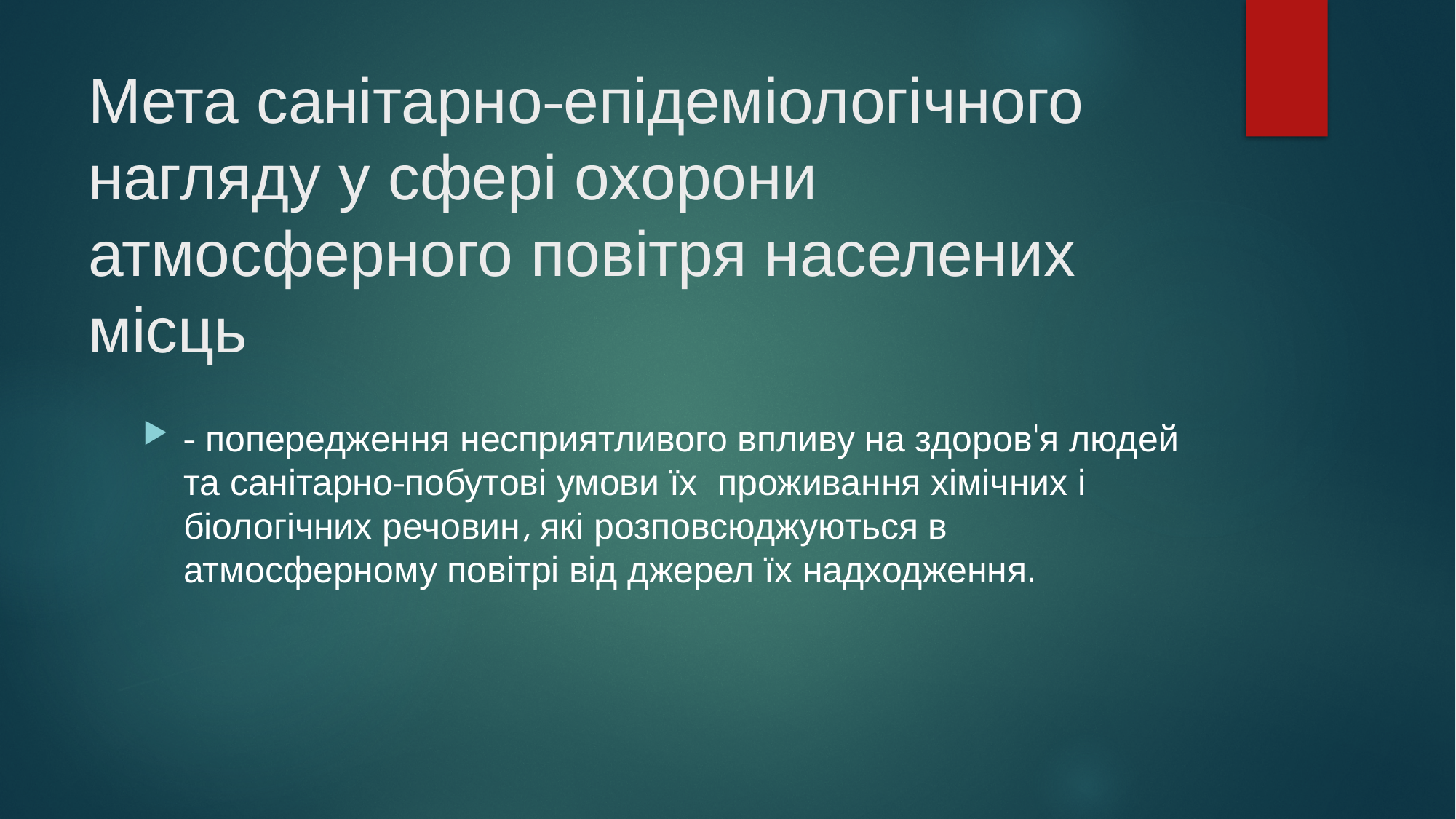

# Мета санітарно-епідеміологічного нагляду у сфері охорони атмосферного повітря населених місць
- попередження несприятливого впливу на здоров'я людей та санітарно-побутові умови їх  проживання хімічних і біологічних речовин, які розповсюджуються в атмосферному повітрі від джерел їх надходження.